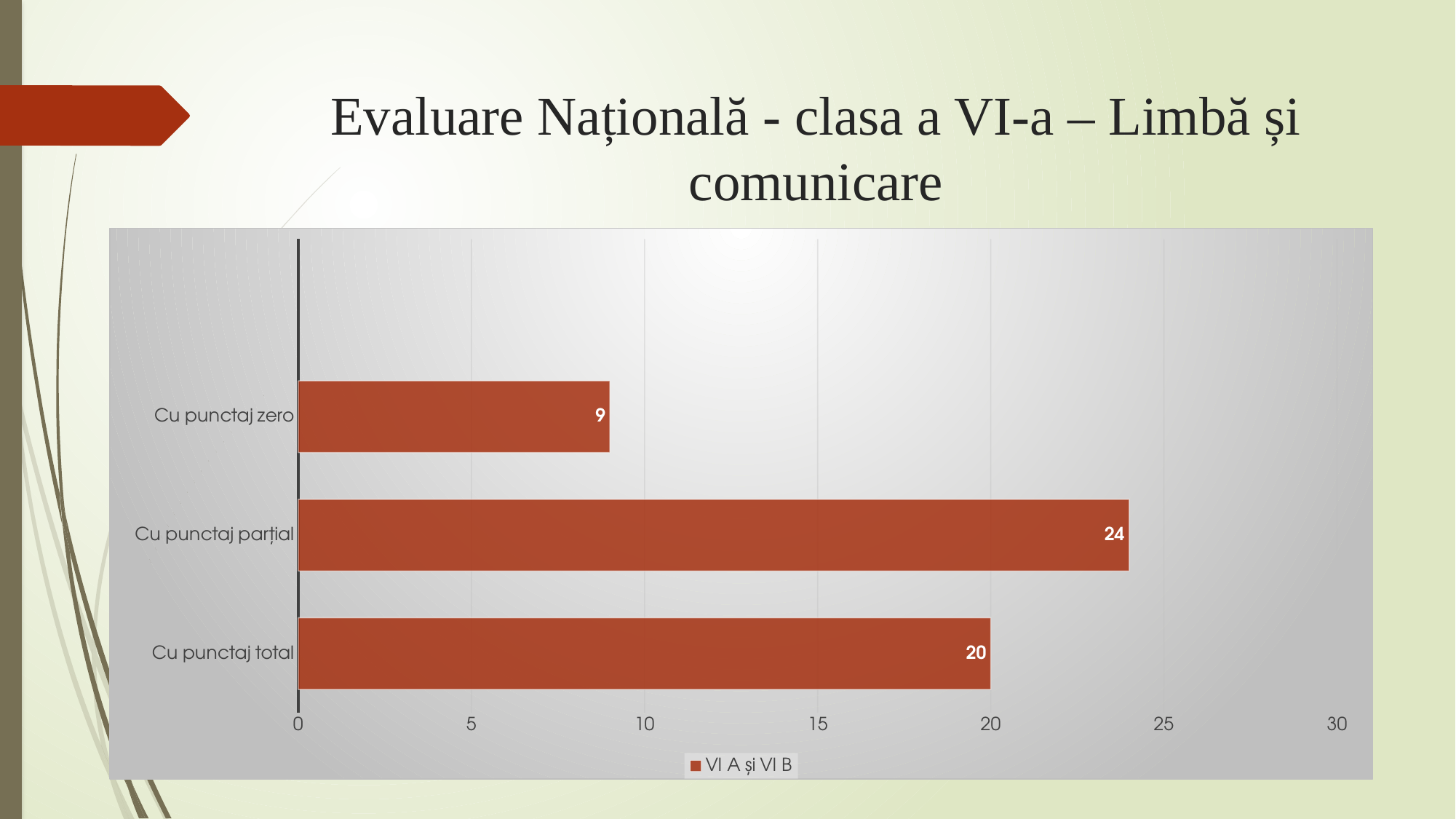

# Evaluare Națională - clasa a VI-a – Limbă și comunicare

### Chart

| Category | VI A și VI B |
|---|---|
| Cu punctaj total | 20.0 |
| Cu punctaj parțial | 24.0 |
| Cu punctaj zero | 9.0 |